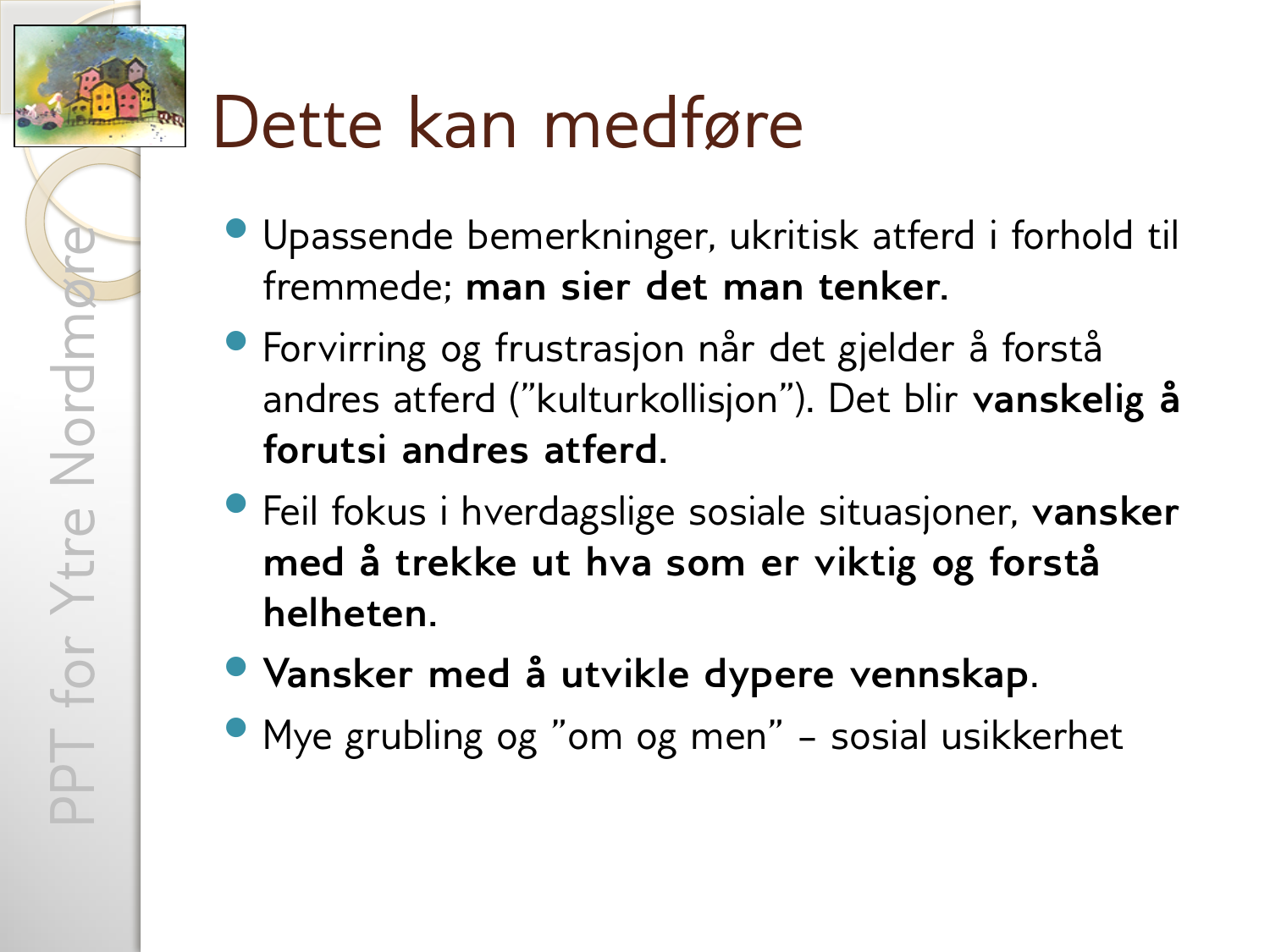

# Dette kan medføre
Upassende bemerkninger, ukritisk atferd i forhold til fremmede; man sier det man tenker.
Forvirring og frustrasjon når det gjelder å forstå andres atferd (”kulturkollisjon”). Det blir vanskelig å forutsi andres atferd.
Feil fokus i hverdagslige sosiale situasjoner, vansker med å trekke ut hva som er viktig og forstå helheten.
Vansker med å utvikle dypere vennskap.
Mye grubling og ”om og men” – sosial usikkerhet